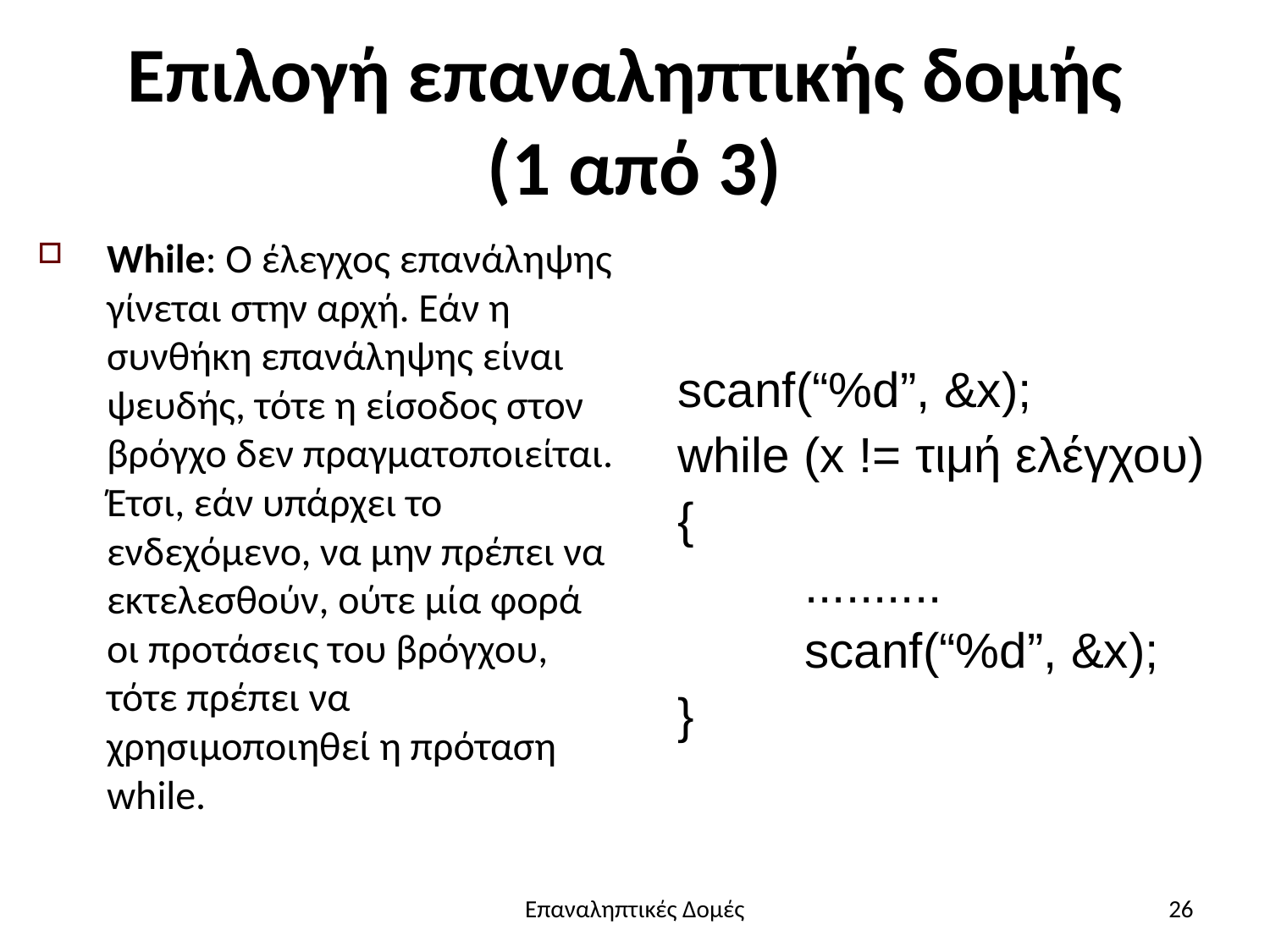

# Επιλογή επαναληπτικής δομής (1 από 3)

scanf(“%d”, &x);
while (x != τιμή ελέγχου) {
	..........
	scanf(“%d”, &x);
}

While: Ο έλεγχος επανάληψης γίνεται στην αρχή. Εάν η συνθήκη επανάληψης είναι ψευδής, τότε η είσοδος στον βρόγχο δεν πραγματοποιείται. Έτσι, εάν υπάρχει το ενδεχόμενο, να μην πρέπει να εκτελεσθούν, ούτε μία φορά οι προτάσεις του βρόγχου, τότε πρέπει να χρησιμοποιηθεί η πρόταση while.

Επαναληπτικές Δομές
26